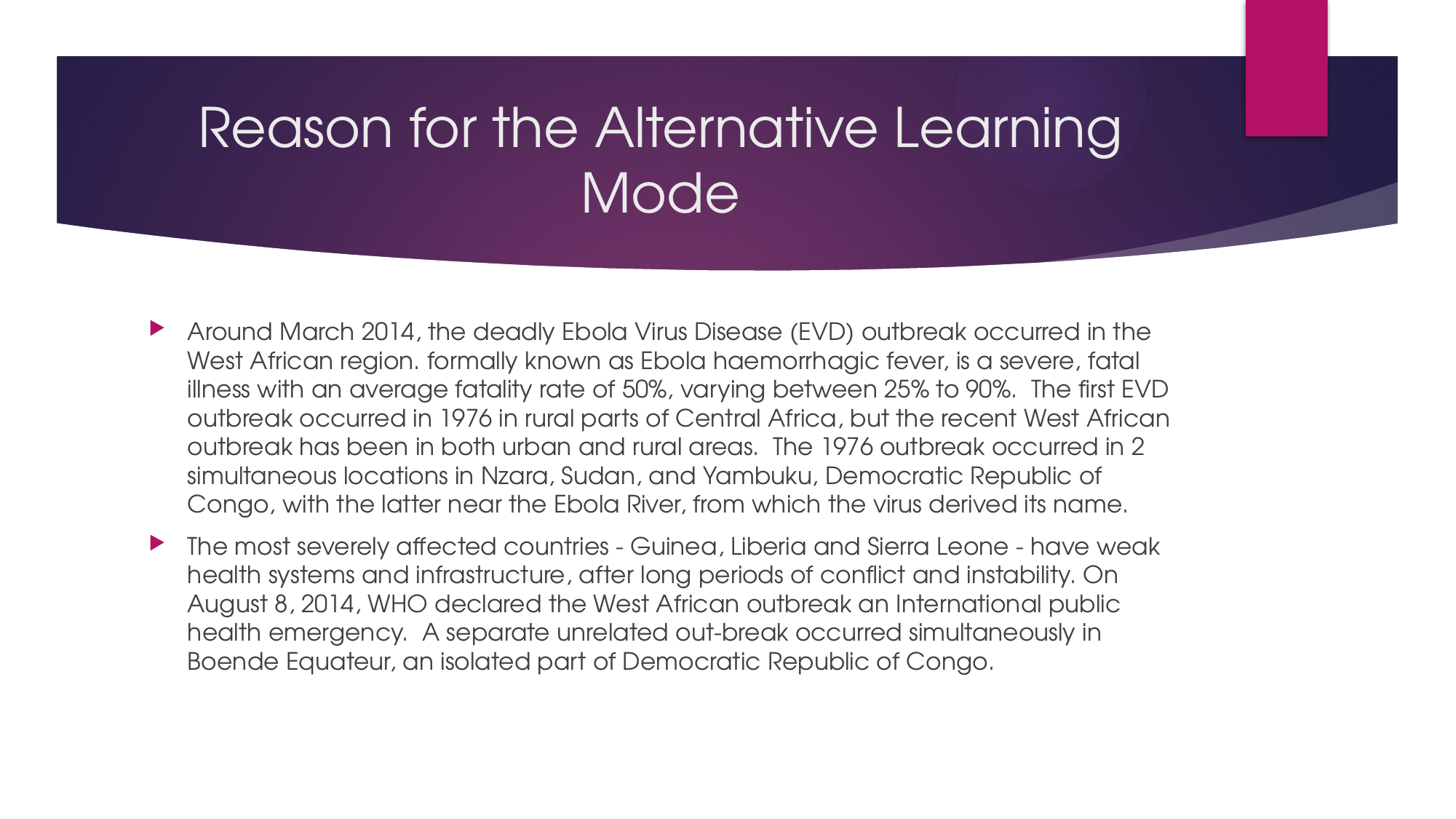

# Reason for the Alternative Learning Mode
Around March 2014, the deadly Ebola Virus Disease (EVD) outbreak occurred in the West African region. formally known as Ebola haemorrhagic fever, is a severe, fatal illness with an average fatality rate of 50%, varying between 25% to 90%.  The first EVD outbreak occurred in 1976 in rural parts of Central Africa, but the recent West African outbreak has been in both urban and rural areas.  The 1976 outbreak occurred in 2 simultaneous locations in Nzara, Sudan, and Yambuku, Democratic Republic of Congo, with the latter near the Ebola River, from which the virus derived its name.
The most severely affected countries - Guinea, Liberia and Sierra Leone - have weak health systems and infrastructure, after long periods of conflict and instability. On August 8, 2014, WHO declared the West African outbreak an International public health emergency.  A separate unrelated out-break occurred simultaneously in Boende Equateur, an isolated part of Democratic Republic of Congo.